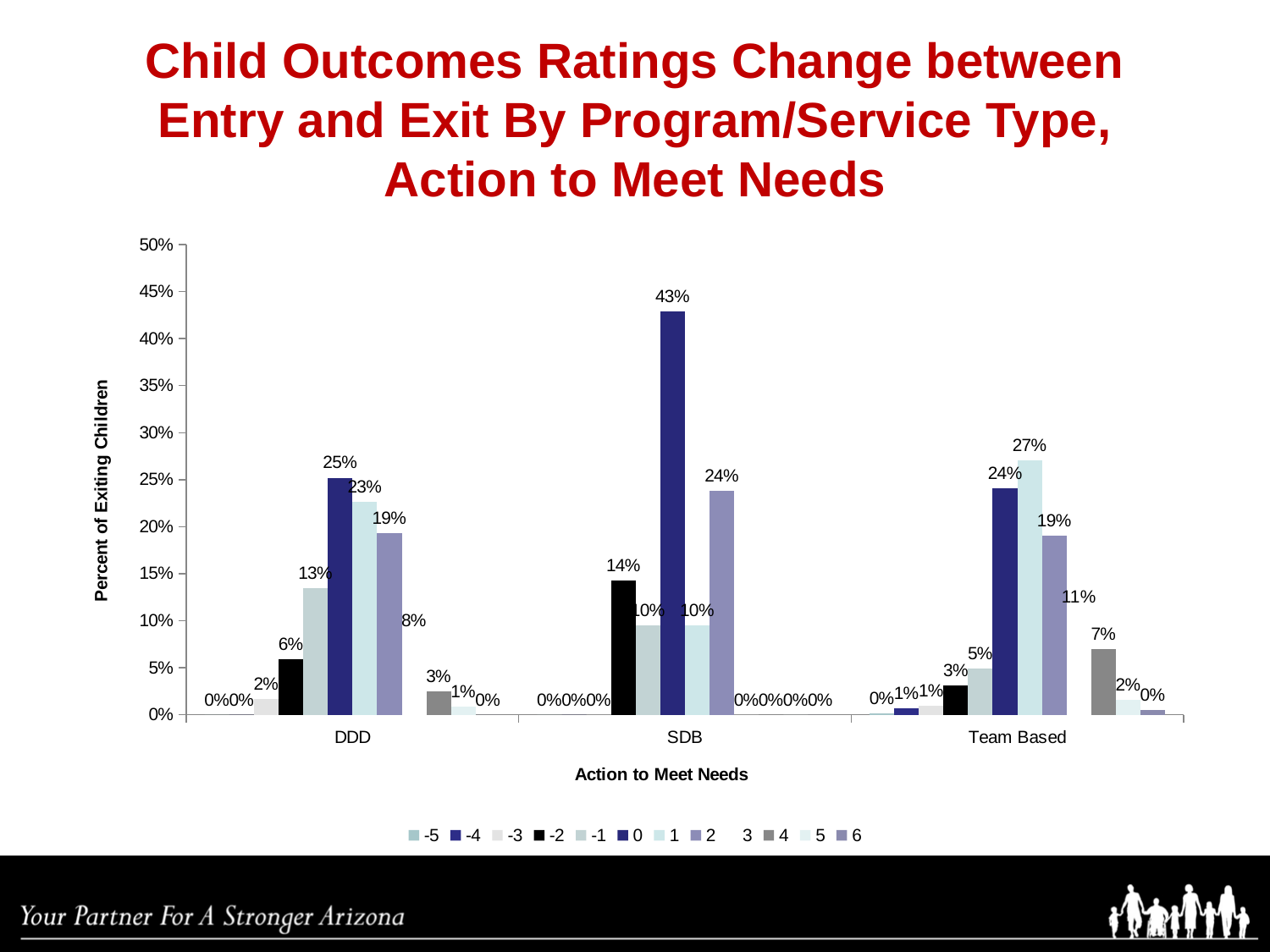

# Child Outcomes Ratings Change between Entry and Exit By Program/Service Type, Action to Meet Needs

### Chart

| Category | -5 | -4 | -3 | -2 | -1 | 0 | 1 | 2 | 3 | 4 | 5 | 6 |
|---|---|---|---|---|---|---|---|---|---|---|---|---|
| DDD | 0.0 | 0.0 | 0.0168067226890756 | 0.0588235294117647 | 0.134453781512605 | 0.252100840336134 | 0.226890756302521 | 0.19327731092437 | 0.0840336134453781 | 0.0252100840336134 | 0.00840336134453781 | 0.0 |
| SDB | 0.0 | 0.0 | 0.0 | 0.142857142857143 | 0.0952380952380952 | 0.428571428571429 | 0.0952380952380952 | 0.238095238095238 | 0.0 | 0.0 | 0.0 | 0.0 |
| Team Based | 0.00162866449511401 | 0.00651465798045603 | 0.00977198697068404 | 0.0309446254071661 | 0.0488599348534202 | 0.241042345276873 | 0.270358306188925 | 0.190553745928339 | 0.109120521172638 | 0.0700325732899023 | 0.0162866449511401 | 0.00488599348534202 |